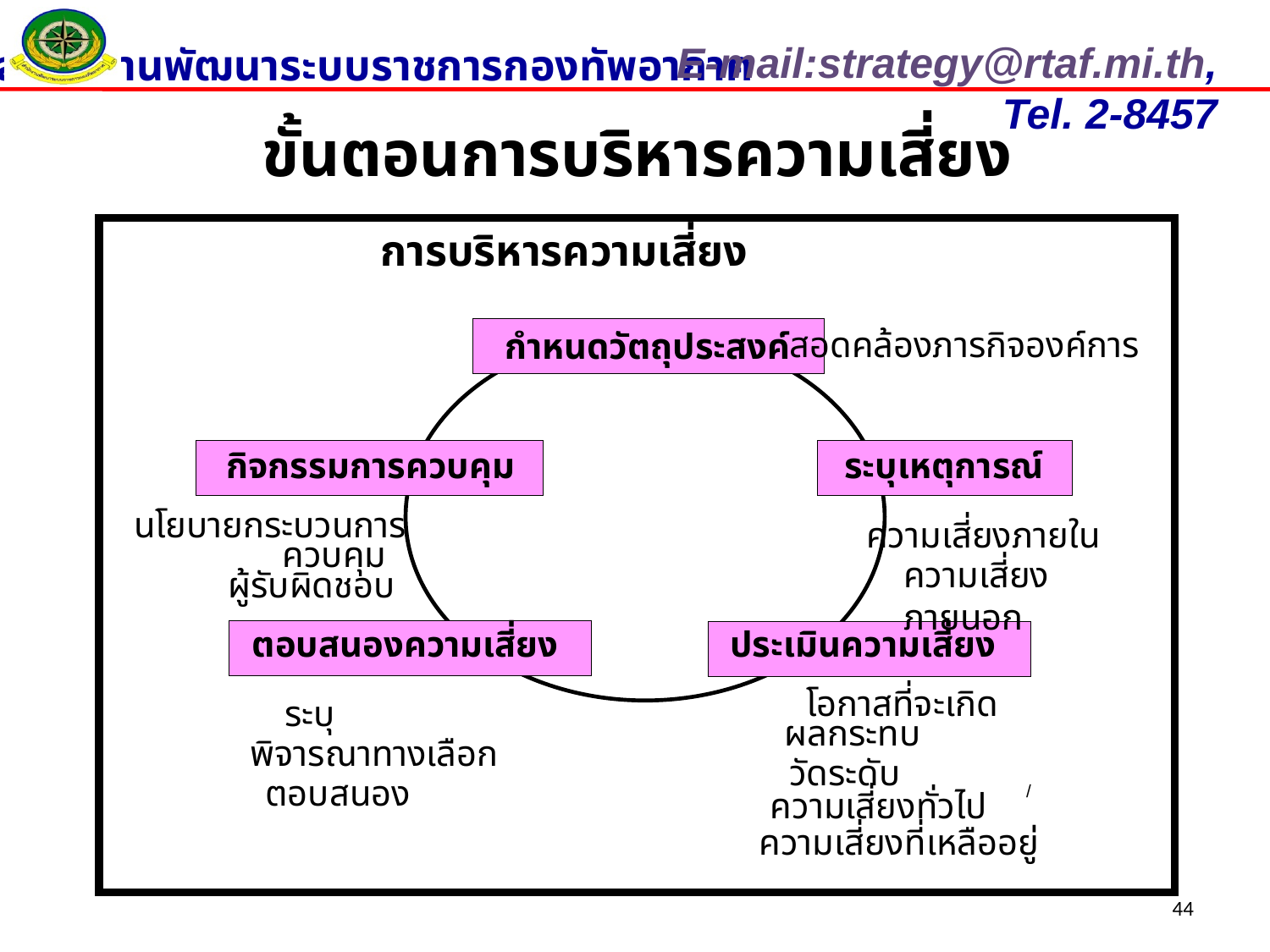

ขั้นตอนการบริหารความเสี่ยง

การบริหารความเสี่ยง

สอดคล้องภารกิจองค์การ
กำหนดวัตถุประสงค์

กิจกรรมการควบคุม
ระบุเหตุการณ์
นโยบายกระบวนการ
ความเสี่ยงภายใน
ควบคุม

ความเสี่ยงภายนอก
ผู้รับผิดชอบ

ตอบสนองความเสี่ยง
ประเมินความเสี่ยง
โอกาสที่จะเกิด
ระบุ
ผลกระทบ
พิจารณาทางเลือก
วัดระดับ
ตอบสนอง
/
ความเสี่ยงทั่วไป
ความเสี่ยงที่เหลืออยู่
44